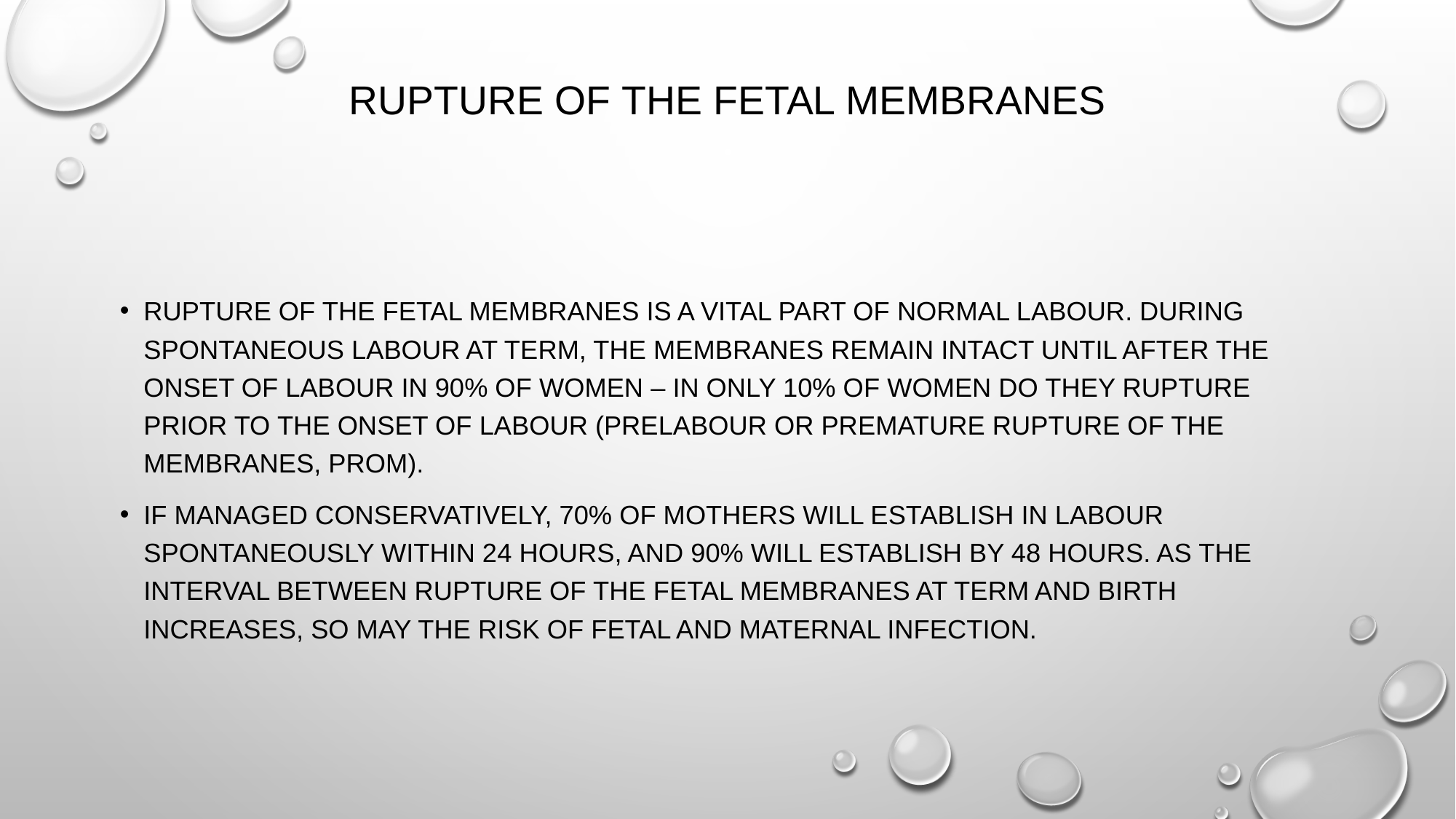

# Rupture of the fetal membranes
Rupture of the fetal membranes is a vital part of normal labour. During spontaneous labour at term, the membranes remain intact until after the onset of labour in 90% of women – in only 10% of women do they rupture prior to the onset of labour (prelabour or premature rupture of the membranes, PROM).
If managed conservatively, 70% of mothers will establish in labour spontaneously within 24 hours, and 90% will establish by 48 hours. As the interval between rupture of the fetal membranes at term and birth increases, so may the risk of fetal and maternal infection.